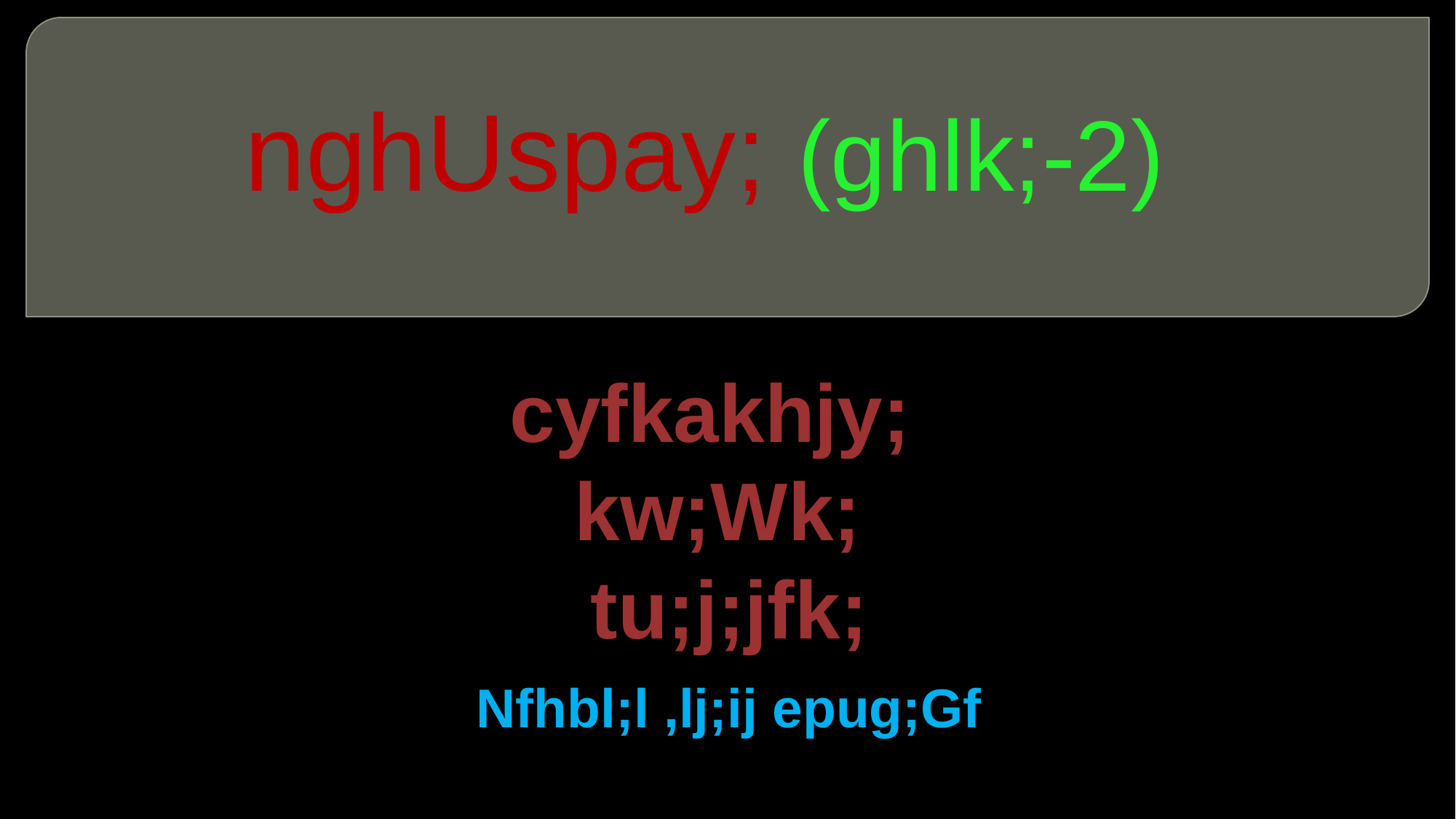

# nghUspay; (ghlk;-2)
 cyfkakhjy;
kw;Wk;
tu;j;jfk;

Nfhbl;l ,lj;ij epug;Gf